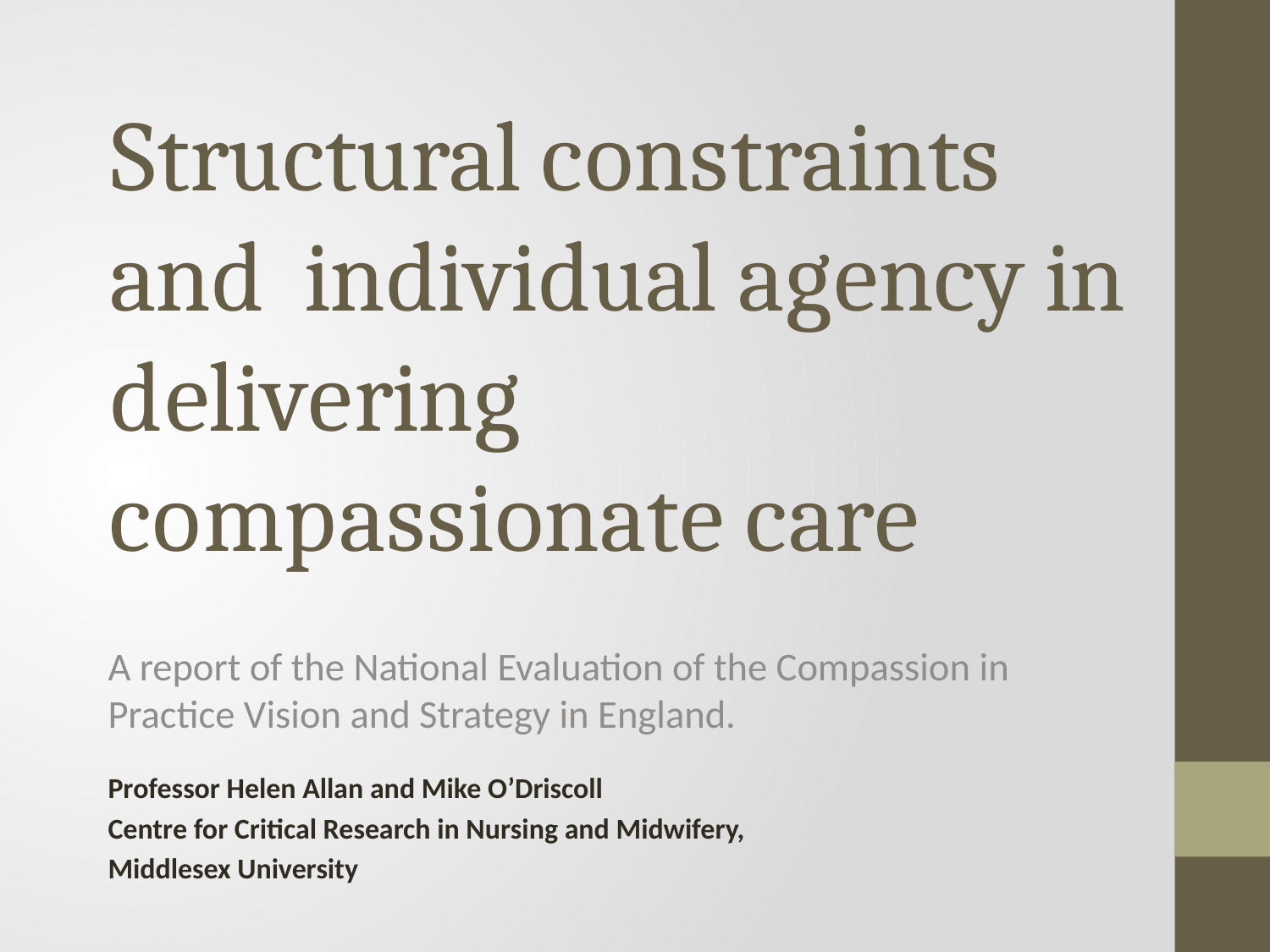

# Structural constraints and  individual agency in delivering compassionate care
A report of the National Evaluation of the Compassion in Practice Vision and Strategy in England.

Professor Helen Allan and Mike O’Driscoll
Centre for Critical Research in Nursing and Midwifery,
Middlesex University